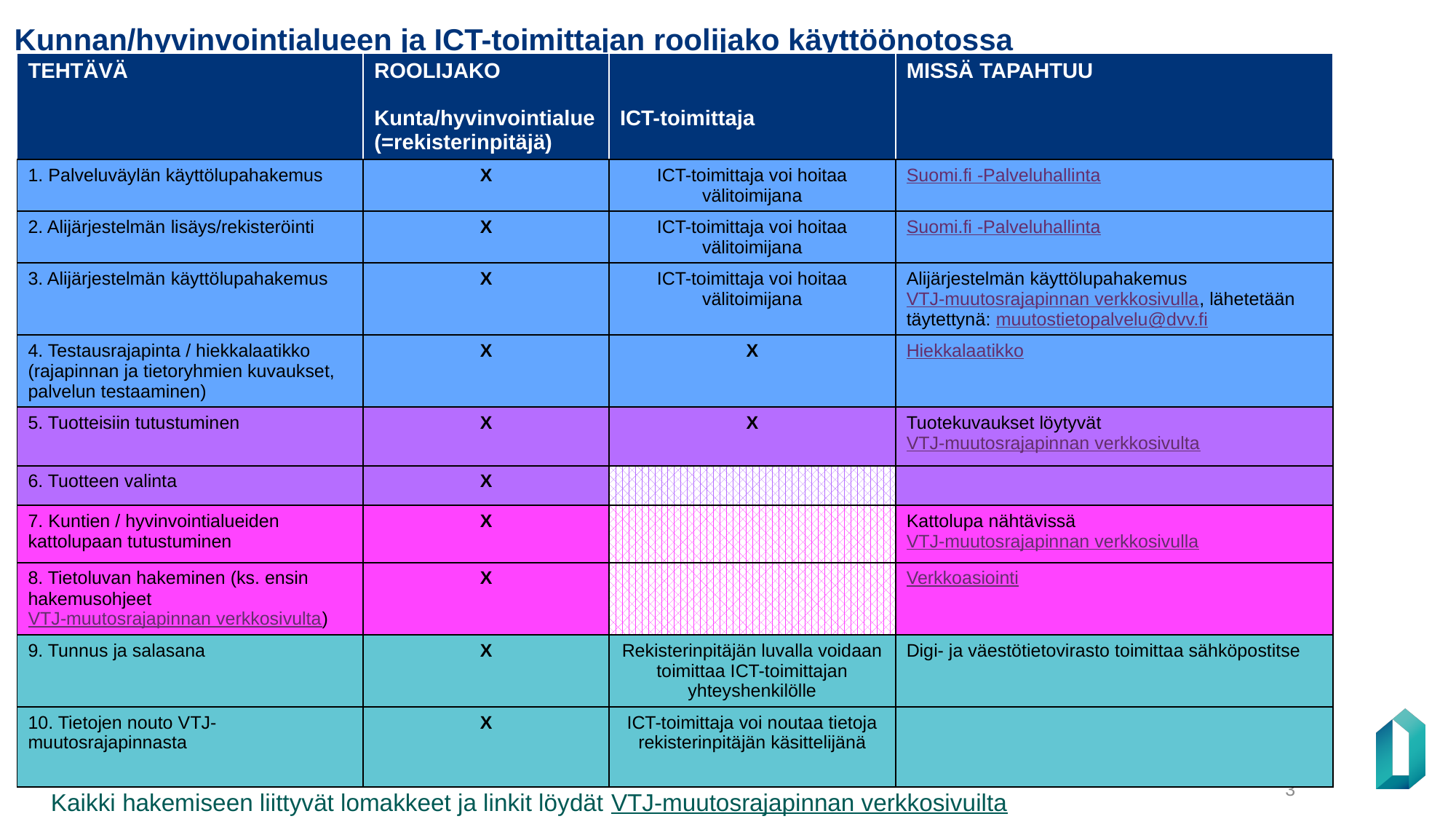

# Kunnan/hyvinvointialueen ja ICT-toimittajan roolijako käyttöönotossa
| TEHTÄVÄ | ROOLIJAKO Kunta/hyvinvointialue (=rekisterinpitäjä) | ICT-toimittaja | MISSÄ TAPAHTUU |
| --- | --- | --- | --- |
| 1. Palveluväylän käyttölupahakemus | X | ICT-toimittaja voi hoitaa välitoimijana | Suomi.fi -Palveluhallinta |
| 2. Alijärjestelmän lisäys/rekisteröinti | X | ICT-toimittaja voi hoitaa välitoimijana | Suomi.fi -Palveluhallinta |
| 3. Alijärjestelmän käyttölupahakemus | X | ICT-toimittaja voi hoitaa välitoimijana | Alijärjestelmän käyttölupahakemus VTJ-muutosrajapinnan verkkosivulla, lähetetään täytettynä: muutostietopalvelu@dvv.fi |
| 4. Testausrajapinta / hiekkalaatikko (rajapinnan ja tietoryhmien kuvaukset, palvelun testaaminen) | X | X | Hiekkalaatikko |
| 5. Tuotteisiin tutustuminen | X | X | Tuotekuvaukset löytyvät VTJ-muutosrajapinnan verkkosivulta |
| 6. Tuotteen valinta | X |  |  |
| 7. Kuntien / hyvinvointialueiden kattolupaan tutustuminen | X |  | Kattolupa nähtävissä VTJ-muutosrajapinnan verkkosivulla |
| 8. Tietoluvan hakeminen (ks. ensin hakemusohjeet VTJ-muutosrajapinnan verkkosivulta) | X |  | Verkkoasiointi |
| 9. Tunnus ja salasana | X | Rekisterinpitäjän luvalla voidaan toimittaa ICT-toimittajan yhteyshenkilölle | Digi- ja väestötietovirasto toimittaa sähköpostitse |
| 10. Tietojen nouto VTJ-muutosrajapinnasta | X | ICT-toimittaja voi noutaa tietoja rekisterinpitäjän käsittelijänä |  |
3
Kaikki hakemiseen liittyvät lomakkeet ja linkit löydät VTJ-muutosrajapinnan verkkosivuilta